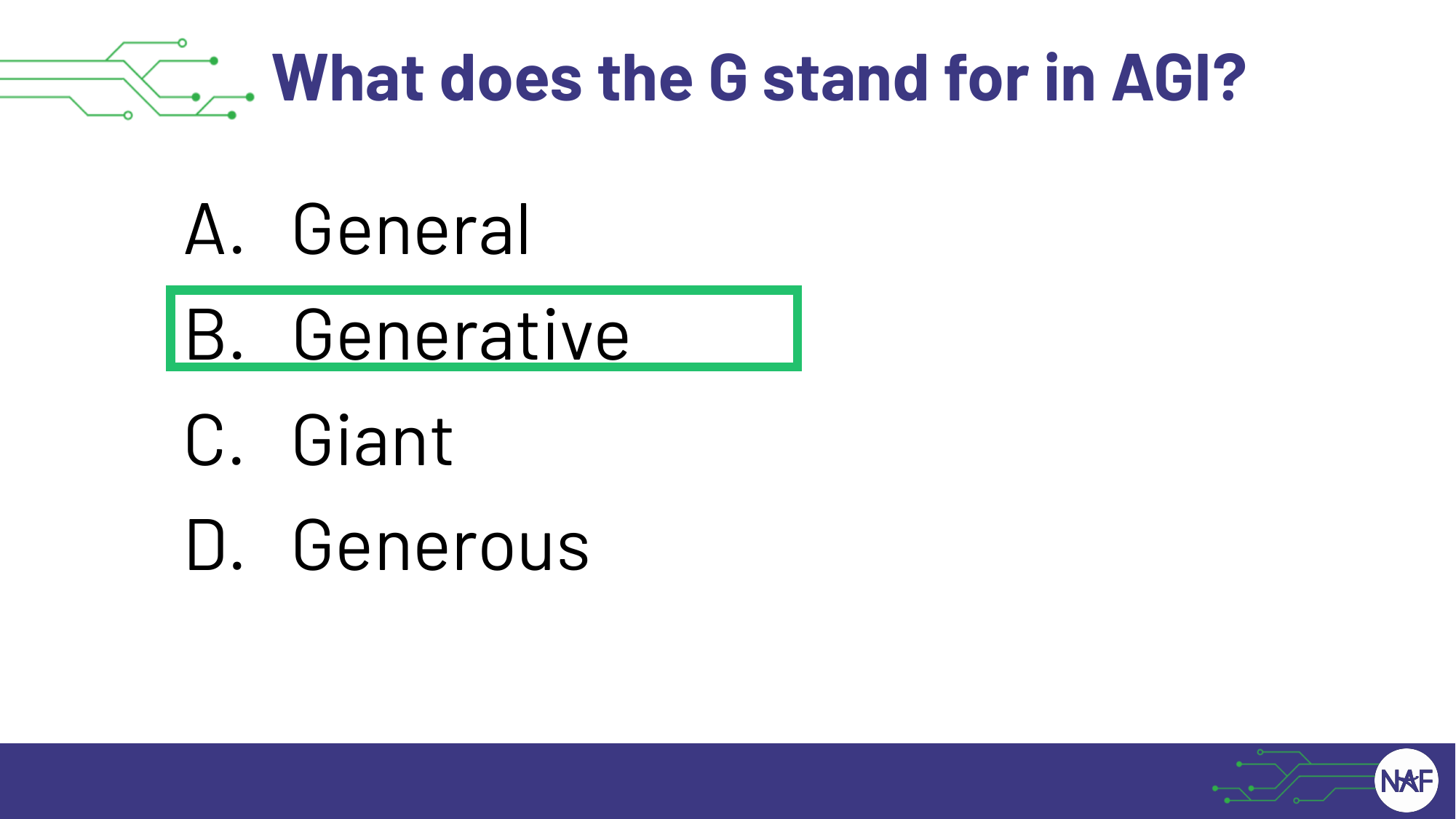

# What does the G stand for in AGI?
   General
   Generative
   Giant
   Generous